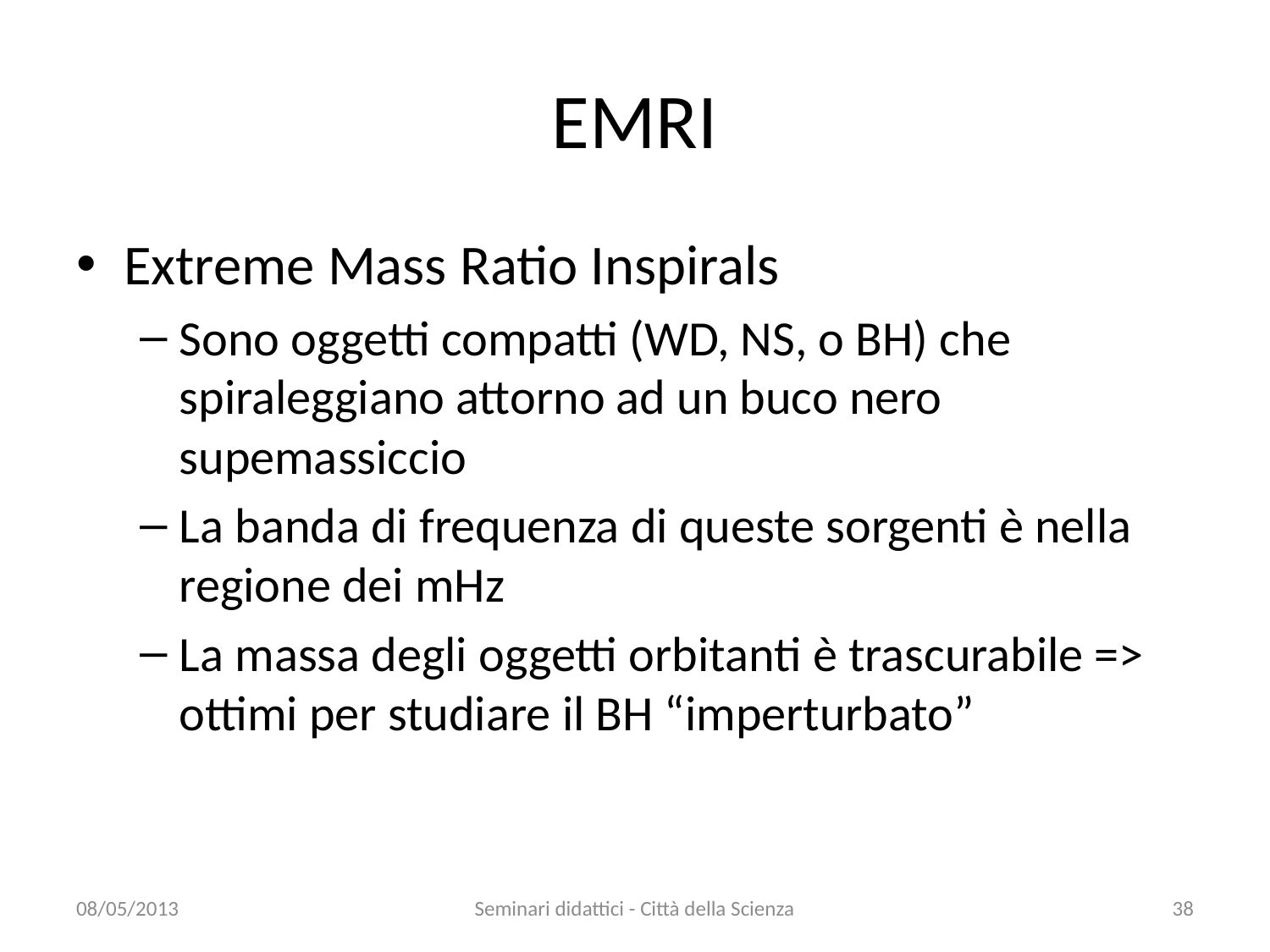

# EMRI
Extreme Mass Ratio Inspirals
Sono oggetti compatti (WD, NS, o BH) che spiraleggiano attorno ad un buco nero supemassiccio
La banda di frequenza di queste sorgenti è nella regione dei mHz
La massa degli oggetti orbitanti è trascurabile => ottimi per studiare il BH “imperturbato”
08/05/2013
Seminari didattici - Città della Scienza
38